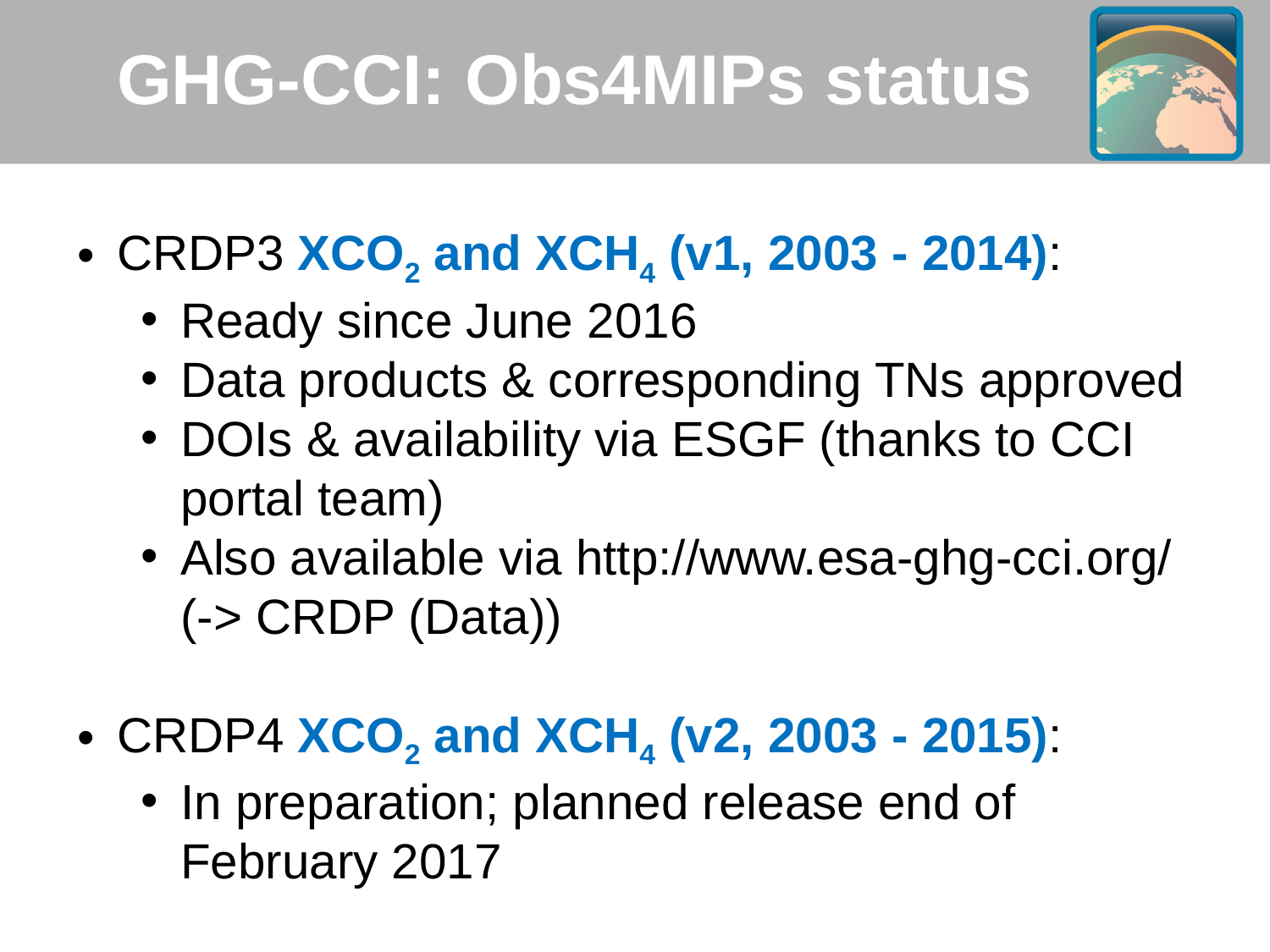

GHG-CCI: Obs4MIPs status
CRDP3 XCO2 and XCH4 (v1, 2003 - 2014):
Ready since June 2016
Data products & corresponding TNs approved
DOIs & availability via ESGF (thanks to CCI portal team)
Also available via http://www.esa-ghg-cci.org/  (-> CRDP (Data))

CRDP4 XCO2 and XCH4 (v2, 2003 - 2015):
In preparation; planned release end of February 2017